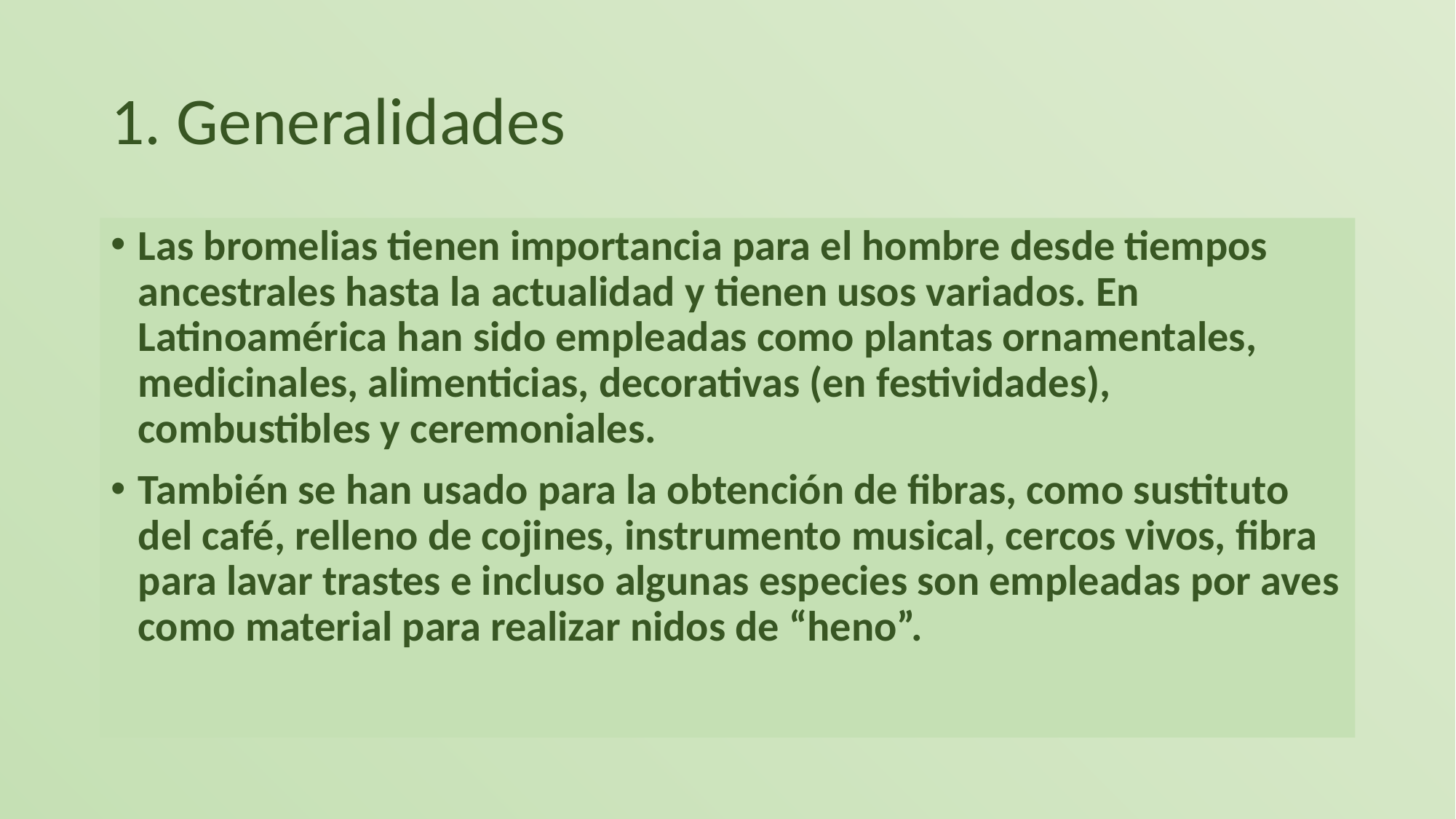

# 1. Generalidades
Las bromelias tienen importancia para el hombre desde tiempos ancestrales hasta la actualidad y tienen usos variados. En Latinoamérica han sido empleadas como plantas ornamentales, medicinales, alimenticias, decorativas (en festividades), combustibles y ceremoniales.
También se han usado para la obtención de fibras, como sustituto del café, relleno de cojines, instrumento musical, cercos vivos, fibra para lavar trastes e incluso algunas especies son empleadas por aves como material para realizar nidos de “heno”.